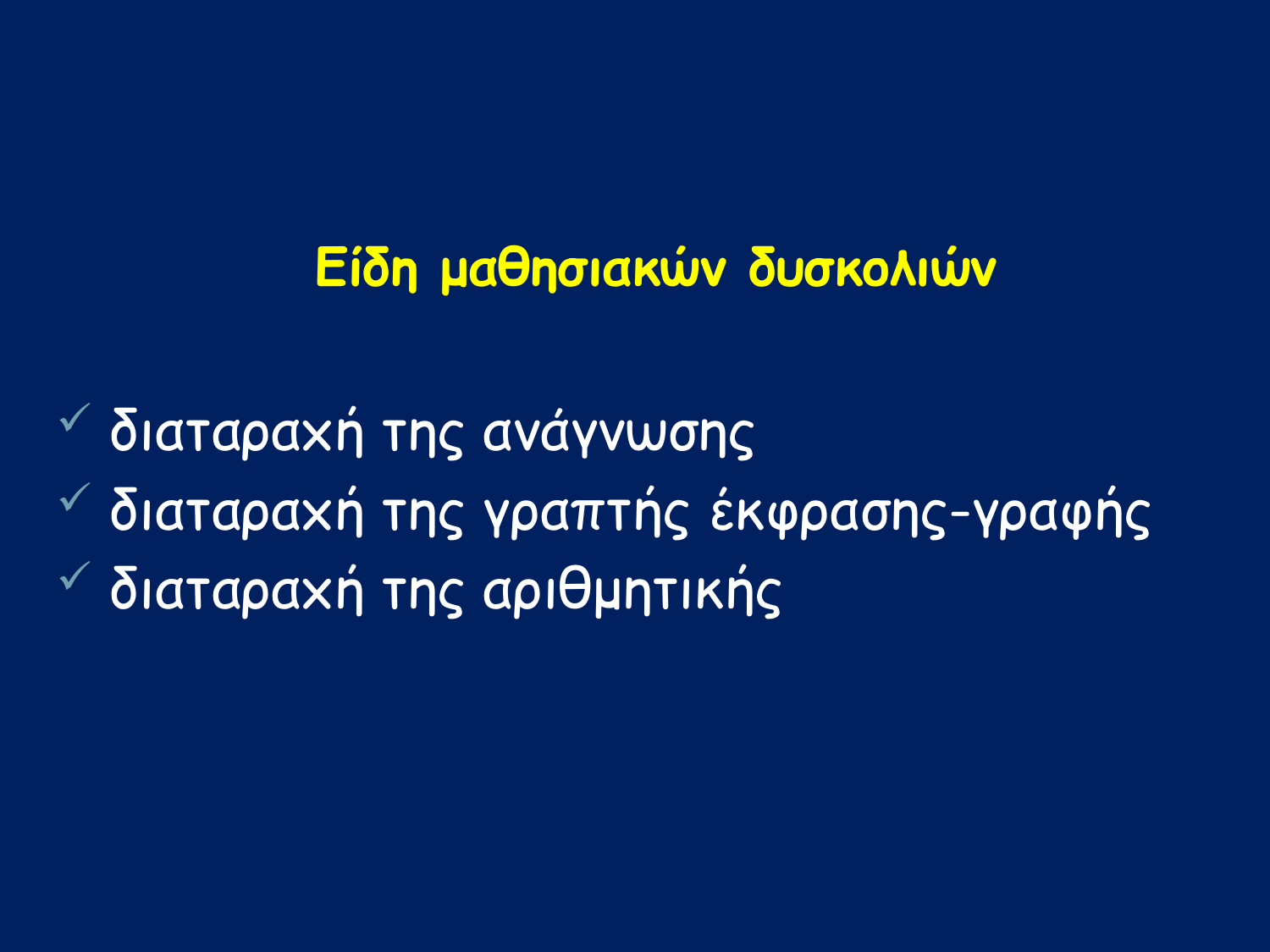

Είδη μαθησιακών δυσκολιών

διαταραχή της ανάγνωσης
διαταραχή της γραπτής έκφρασης-γραφής
διαταραχή της αριθμητικής